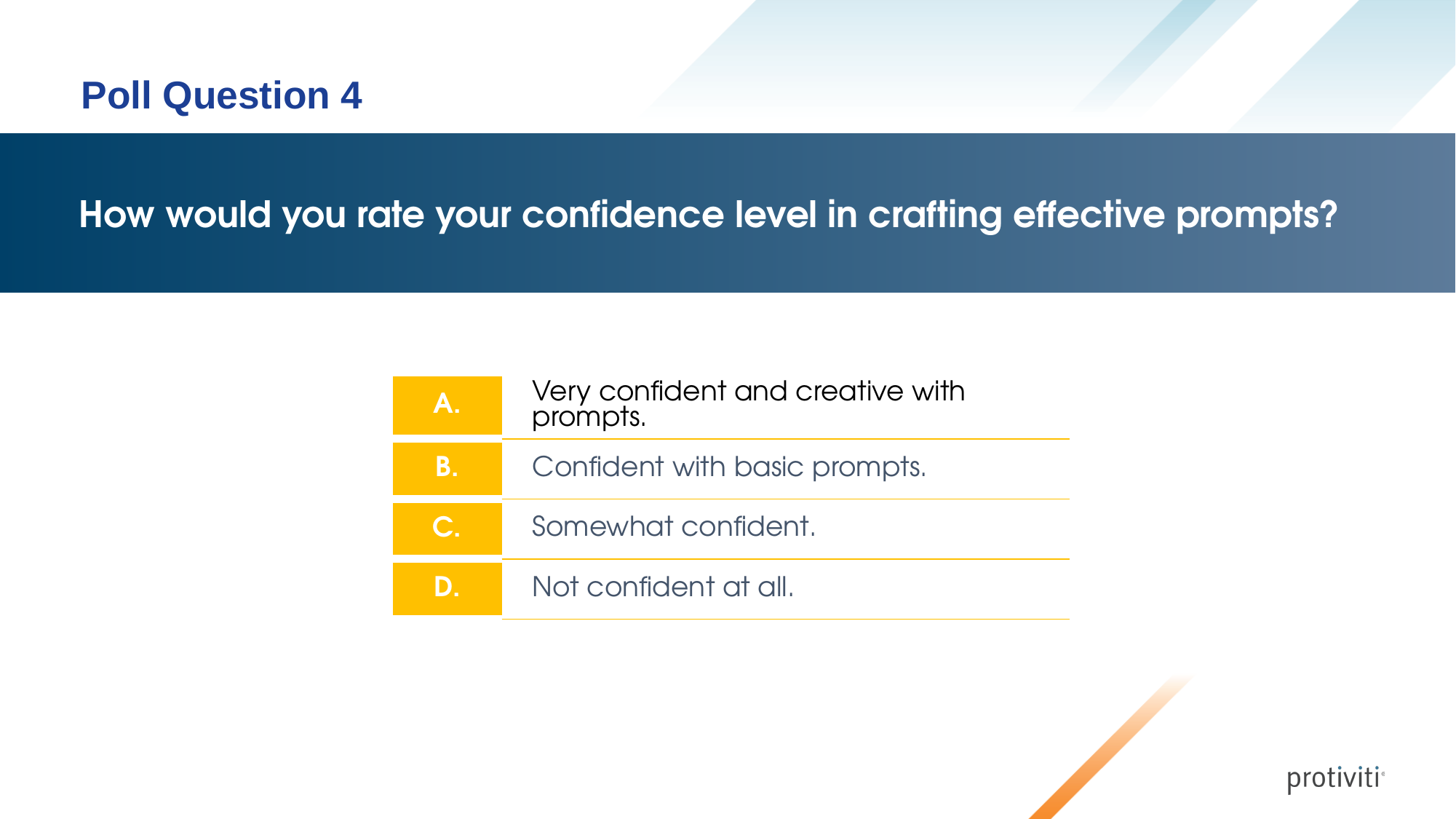

# Poll Question 4
How would you rate your confidence level in crafting effective prompts?
| A. | Very confident and creative with prompts. |
| --- | --- |
| B. | Confident with basic prompts. |
| C. | Somewhat confident. |
| D. | Not confident at all. |